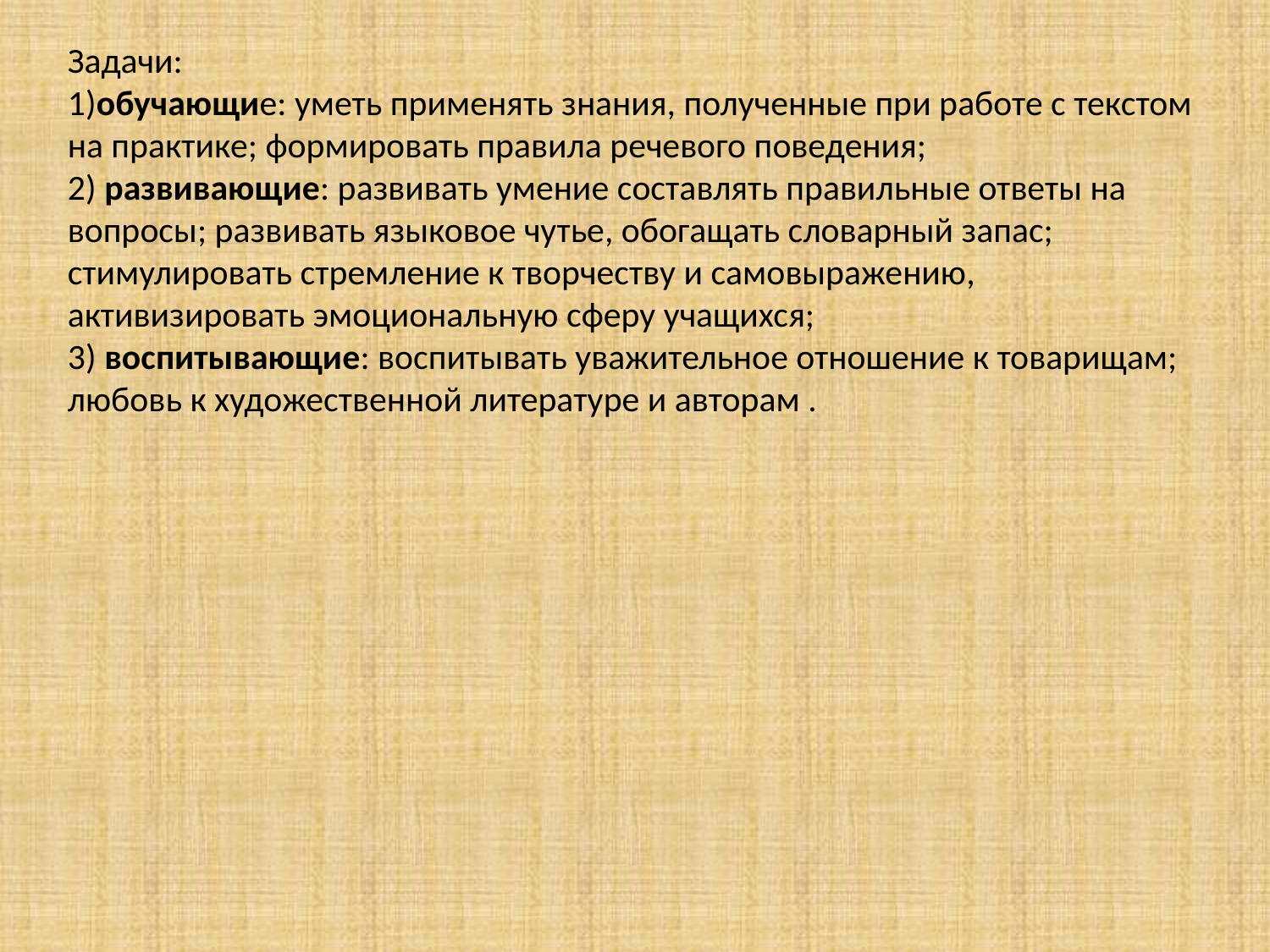

Задачи:
1)обучающие: уметь применять знания, полученные при работе с текстом на практике; формировать правила речевого поведения;
2) развивающие: развивать умение составлять правильные ответы на вопросы; развивать языковое чутье, обогащать словарный запас; стимулировать стремление к творчеству и самовыражению, активизировать эмоциональную сферу учащихся;
3) воспитывающие: воспитывать уважительное отношение к товарищам; любовь к художественной литературе и авторам .